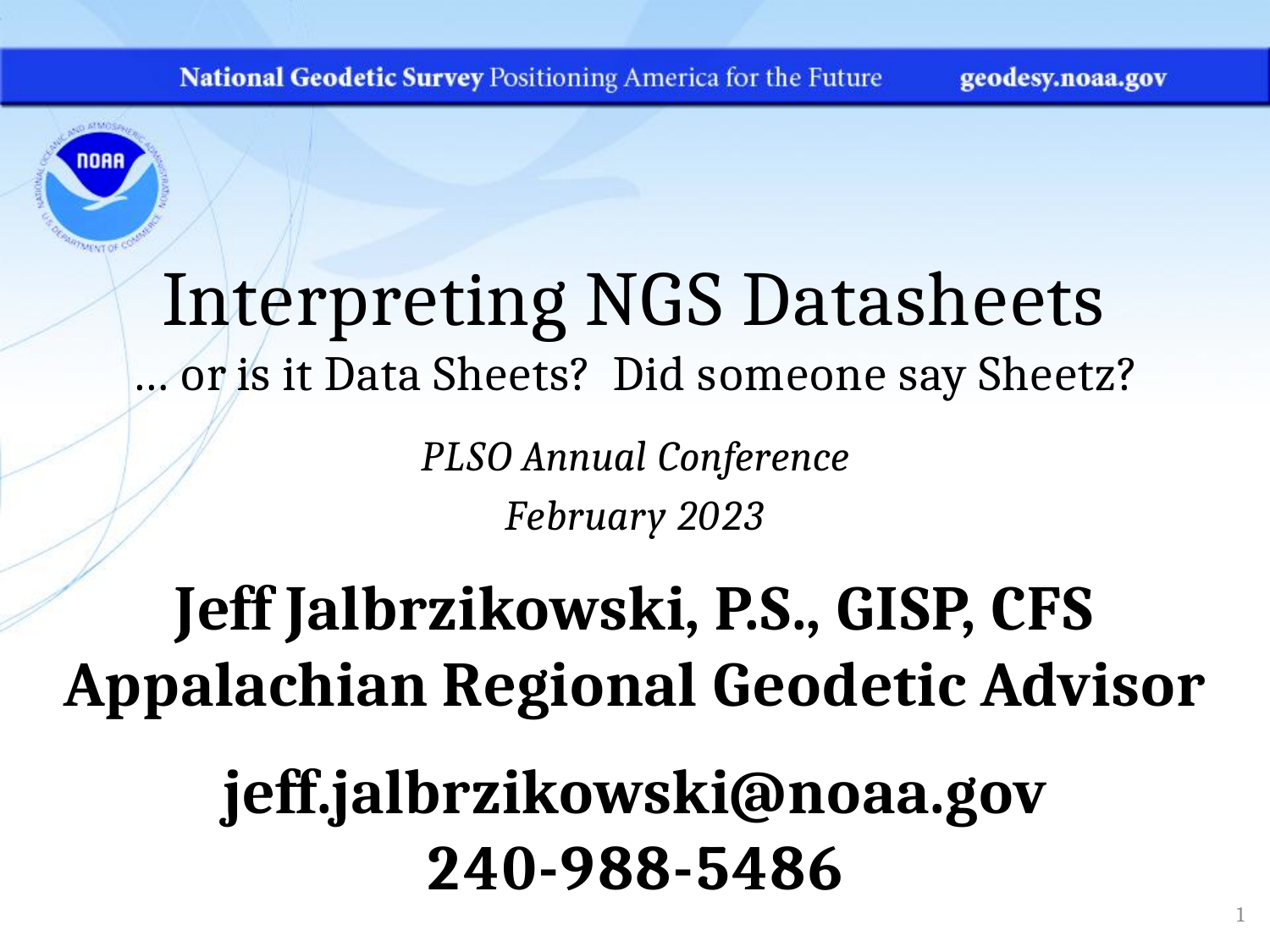

# Interpreting NGS Datasheets … or is it Data Sheets?  Did someone say Sheetz?
PLSO Annual Conference
February 2023
Jeff Jalbrzikowski, P.S., GISP, CFS
Appalachian Regional Geodetic Advisor
jeff.jalbrzikowski@noaa.gov
240-988-5486
1